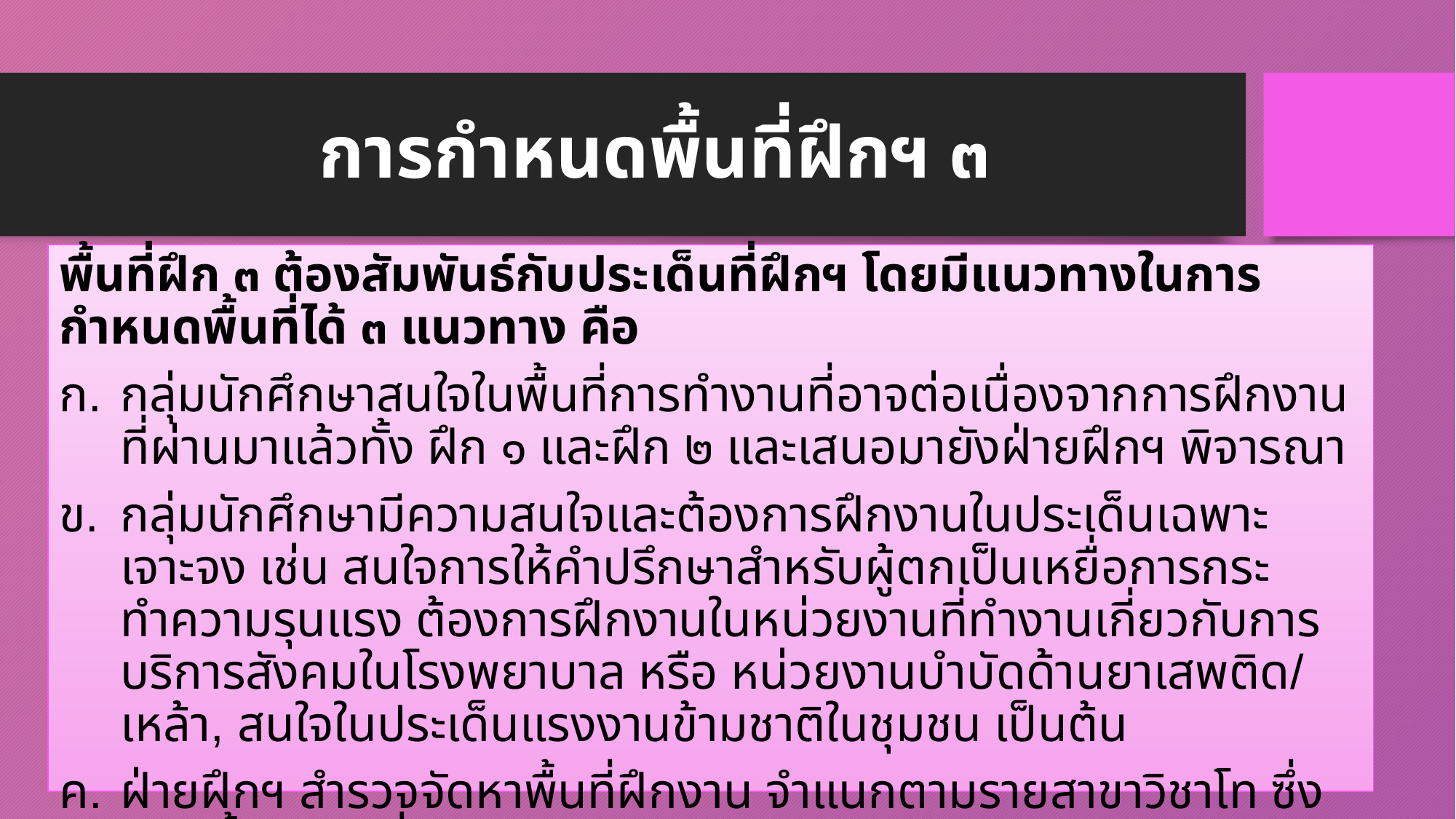

# การกำหนดพื้นที่ฝึกฯ ๓
พื้นที่ฝึก ๓ ต้องสัมพันธ์กับประเด็นที่ฝึกฯ โดยมีแนวทางในการกำหนดพื้นที่ได้ ๓ แนวทาง คือ
กลุ่มนักศึกษาสนใจในพื้นที่การทำงานที่อาจต่อเนื่องจากการฝึกงานที่ผ่านมาแล้วทั้ง ฝึก ๑ และฝึก ๒ และเสนอมายังฝ่ายฝึกฯ พิจารณา
กลุ่มนักศึกษามีความสนใจและต้องการฝึกงานในประเด็นเฉพาะเจาะจง เช่น สนใจการให้คำปรึกษาสำหรับผู้ตกเป็นเหยื่อการกระทำความรุนแรง ต้องการฝึกงานในหน่วยงานที่ทำงานเกี่ยวกับการบริการสังคมในโรงพยาบาล หรือ หน่วยงานบำบัดด้านยาเสพติด/ เหล้า, สนใจในประเด็นแรงงานข้ามชาติในชุมชน เป็นต้น
ฝ่ายฝึกฯ สำรวจจัดหาพื้นที่ฝึกงาน จำแนกตามรายสาขาวิชาโท ซึ่งขณะนี้มีข้อมูลที่ฝ่ายฝึกได้สำรวจจากสาขาต่างๆ